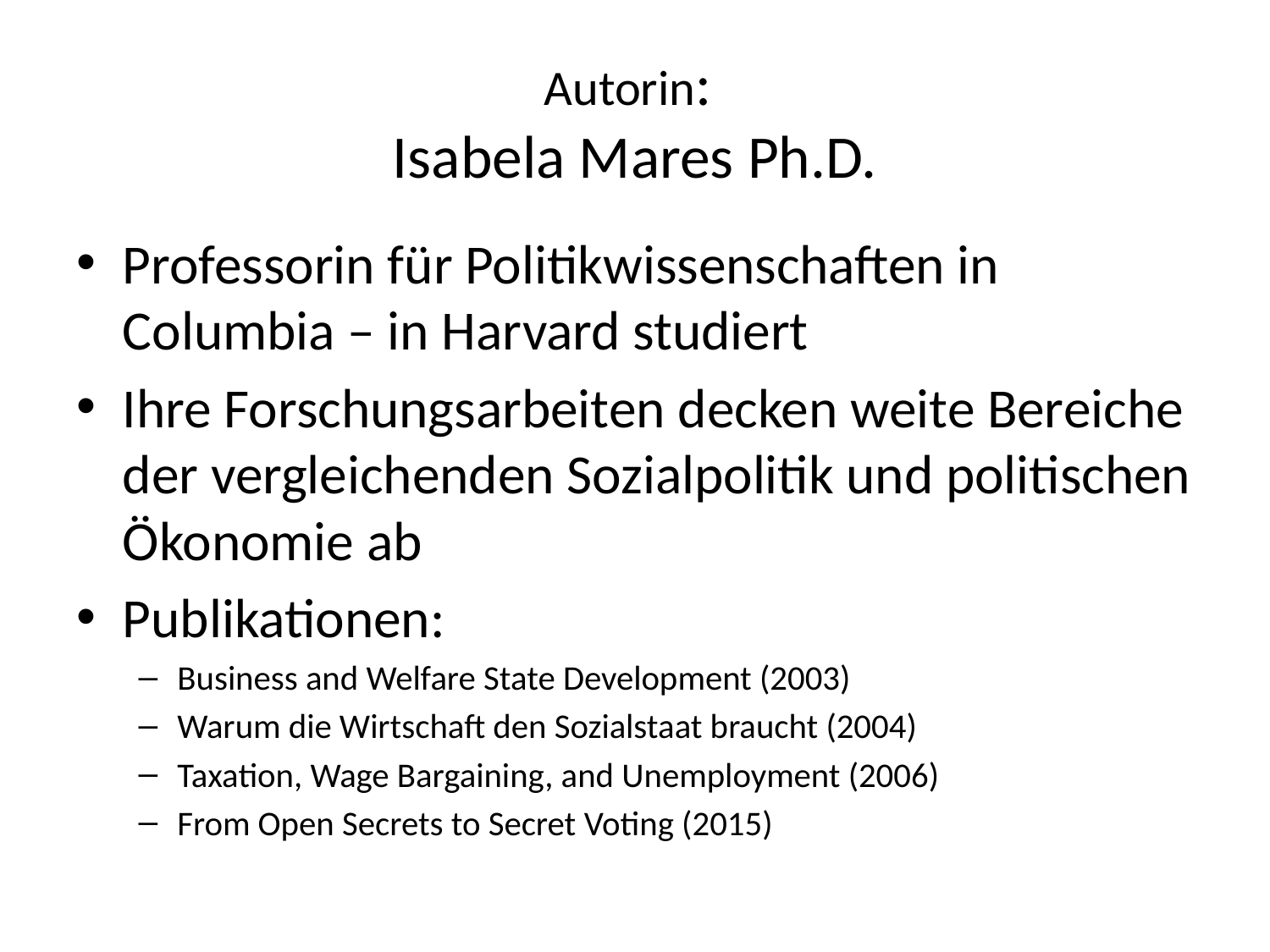

# Autorin: Isabela Mares Ph.D.
Professorin für Politikwissenschaften in Columbia – in Harvard studiert
Ihre Forschungsarbeiten decken weite Bereiche der vergleichenden Sozialpolitik und politischen Ökonomie ab
Publikationen:
Business and Welfare State Development (2003)
Warum die Wirtschaft den Sozialstaat braucht (2004)
Taxation, Wage Bargaining, and Unemployment (2006)
From Open Secrets to Secret Voting (2015)